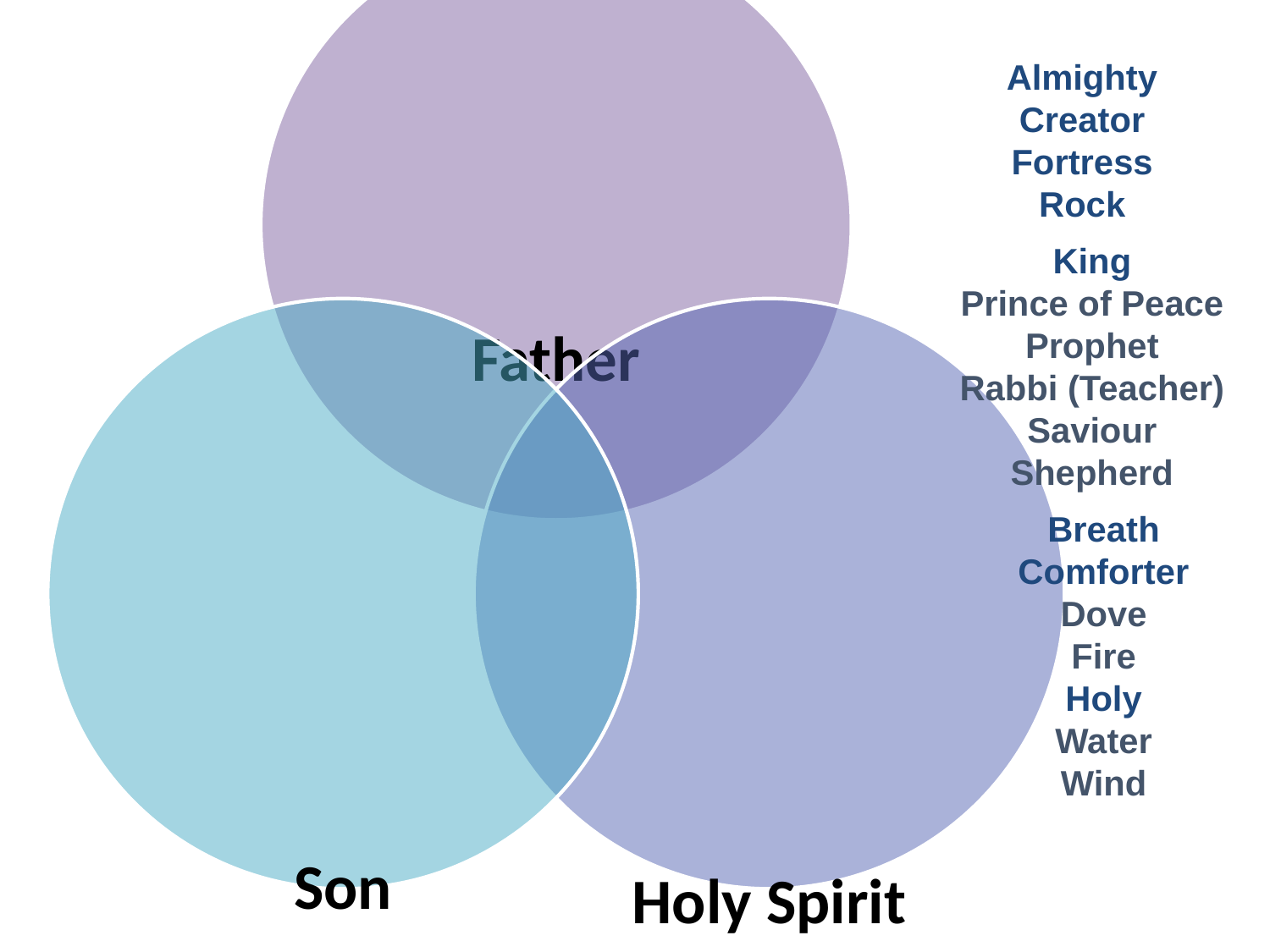

Father

Holy Spirit

Son

|  |
| --- |
|  |
|  |
|  |
|  |
|  |
|  |
|  |
|  |
|  |
|  |
|  |
|  |
|  |
|  |
|  |
|  |
Almighty
Creator
Fortress
Rock
King
Prince of Peace
Prophet
Rabbi (Teacher)
Saviour
Shepherd
Breath
Comforter
Dove
Fire
Holy
Water
Wind